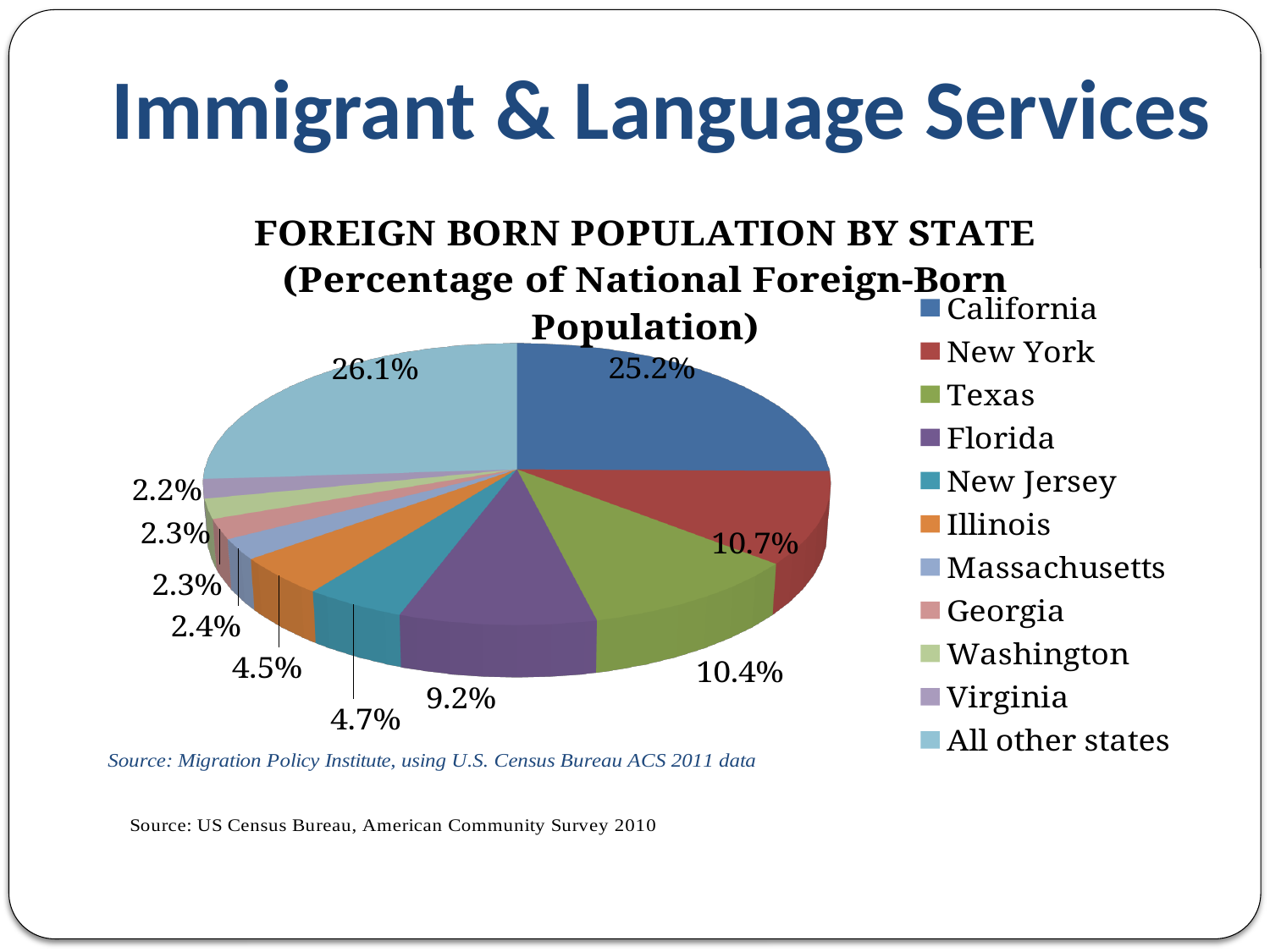

# Immigrant & Language Services

[unsupported chart]